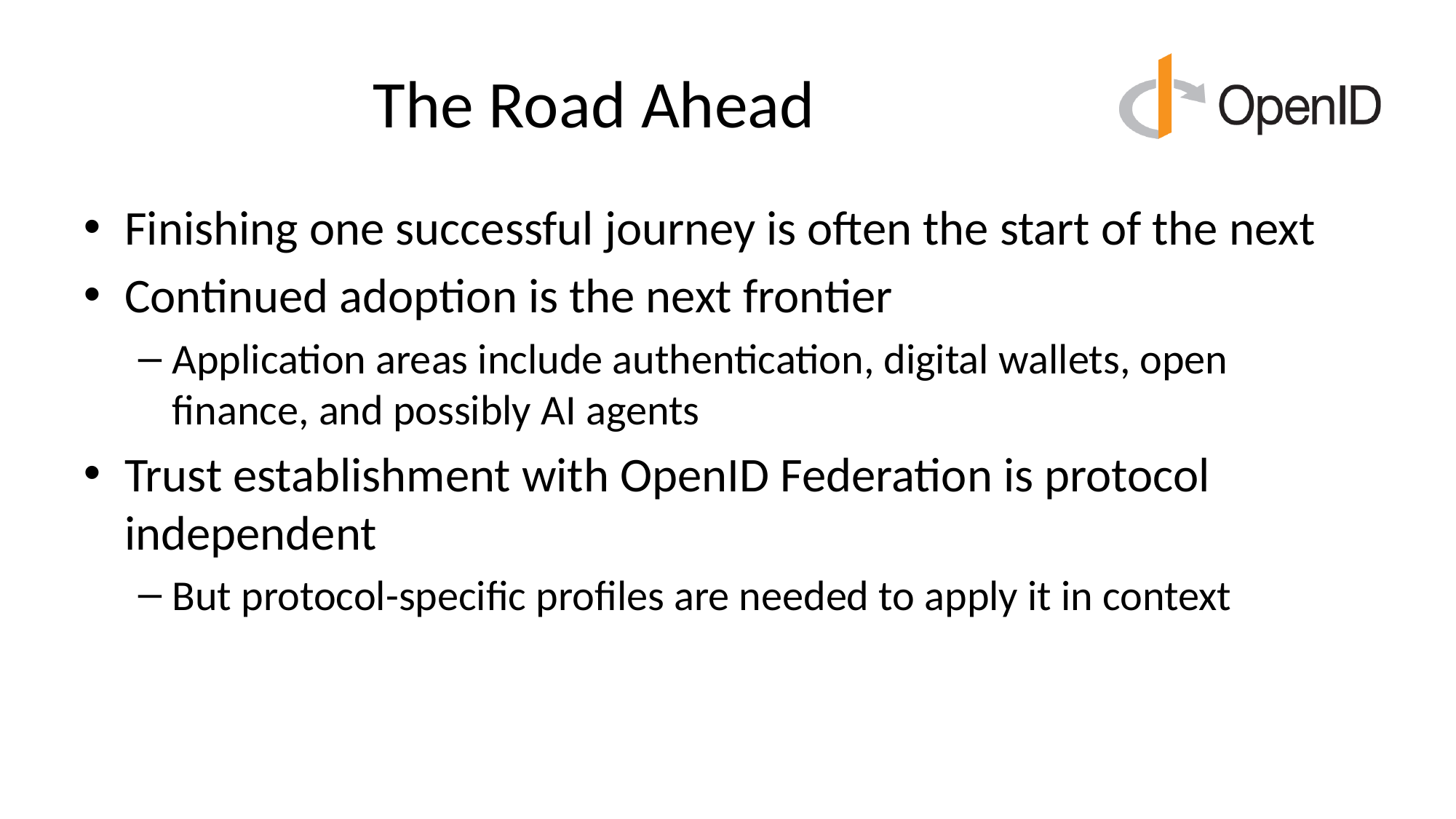

# The Road Ahead
Finishing one successful journey is often the start of the next
Continued adoption is the next frontier
Application areas include authentication, digital wallets, open finance, and possibly AI agents
Trust establishment with OpenID Federation is protocol independent
But protocol-specific profiles are needed to apply it in context